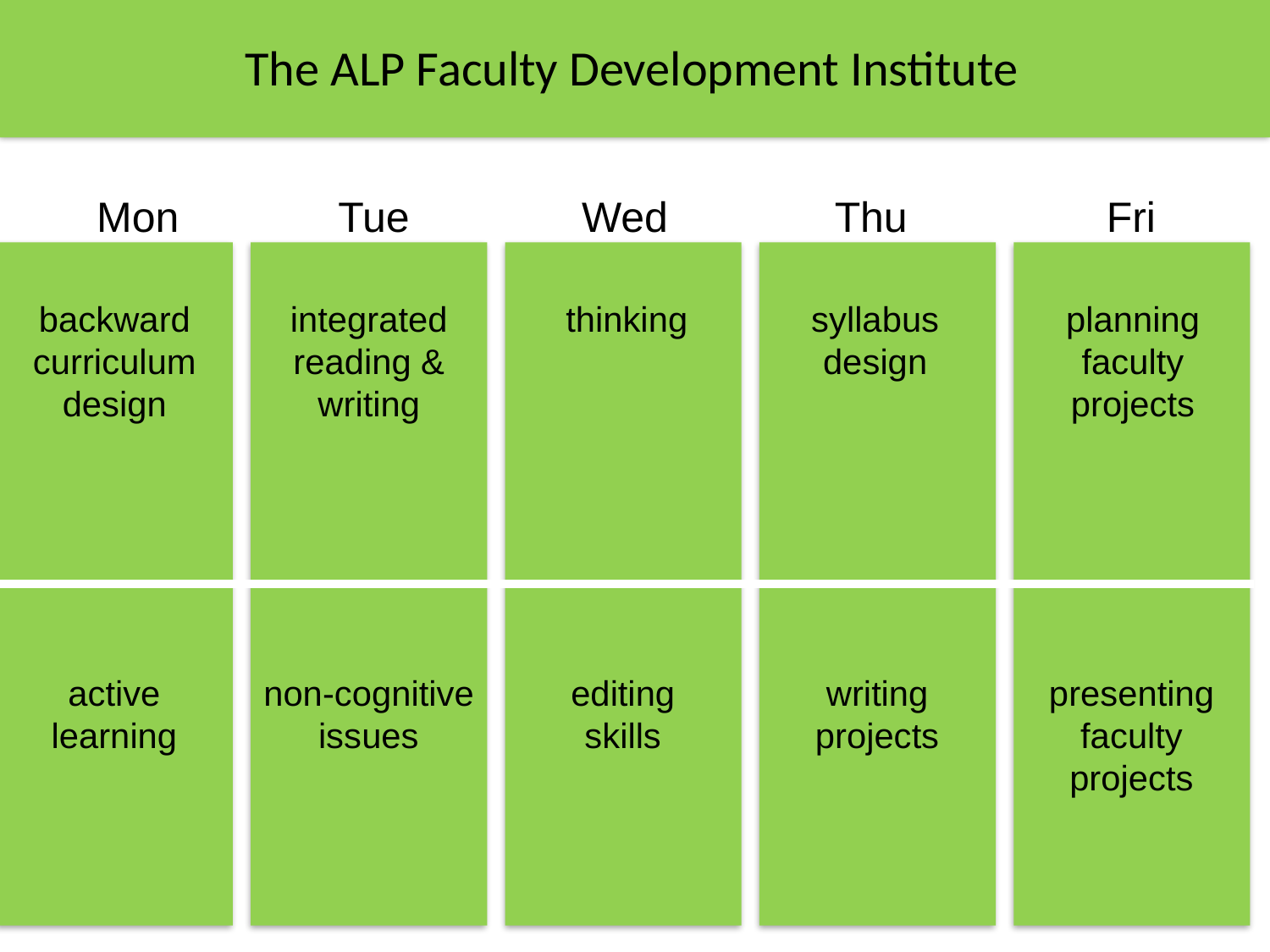

The ALP Faculty Development Institute
Mon
Tue
Wed
Thu
Fri

backward curriculum
design
integrated reading & writing
thinking
syllabus
design
planning
faculty
projects
active learning
non-cognitive
issues
editing
skills
writing
projects
presenting faculty
projects